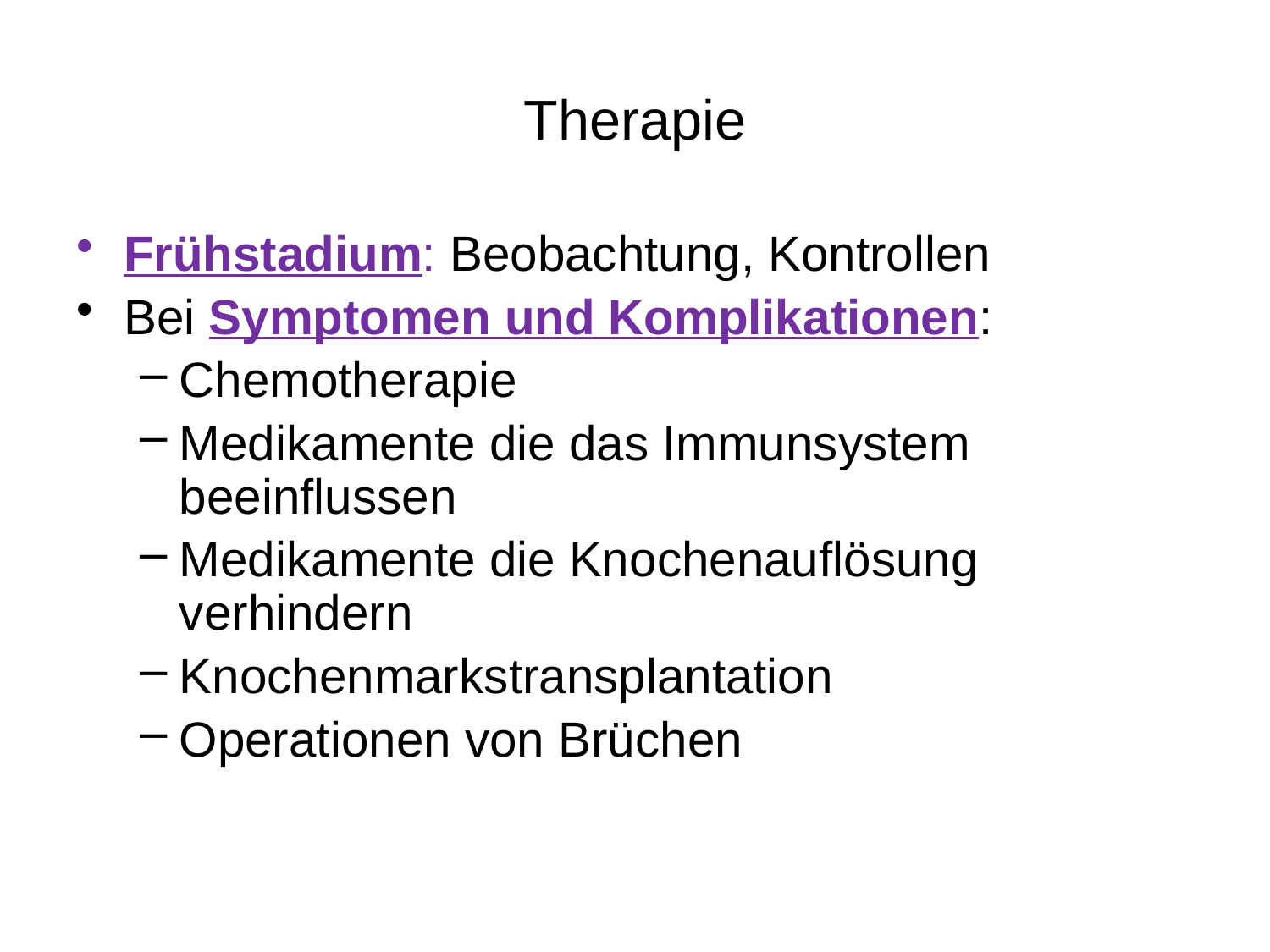

# Therapie
Frühstadium: Beobachtung, Kontrollen
Bei Symptomen und Komplikationen:
Chemotherapie
Medikamente die das Immunsystem beeinflussen
Medikamente die Knochenauflösung verhindern
Knochenmarkstransplantation
Operationen von Brüchen